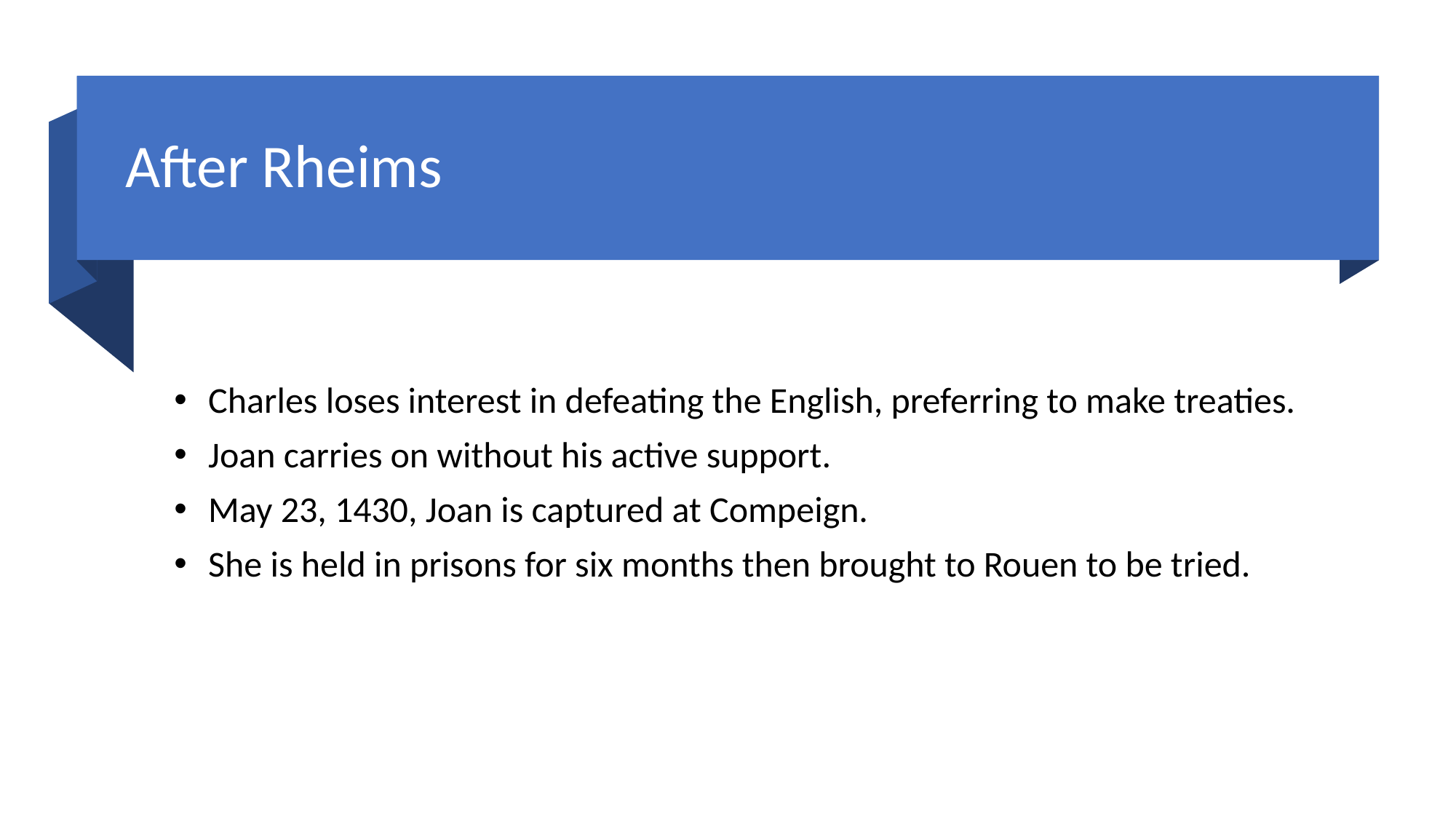

# After Rheims

Charles loses interest in defeating the English, preferring to make treaties.
Joan carries on without his active support.
May 23, 1430, Joan is captured at Compeign.
She is held in prisons for six months then brought to Rouen to be tried.